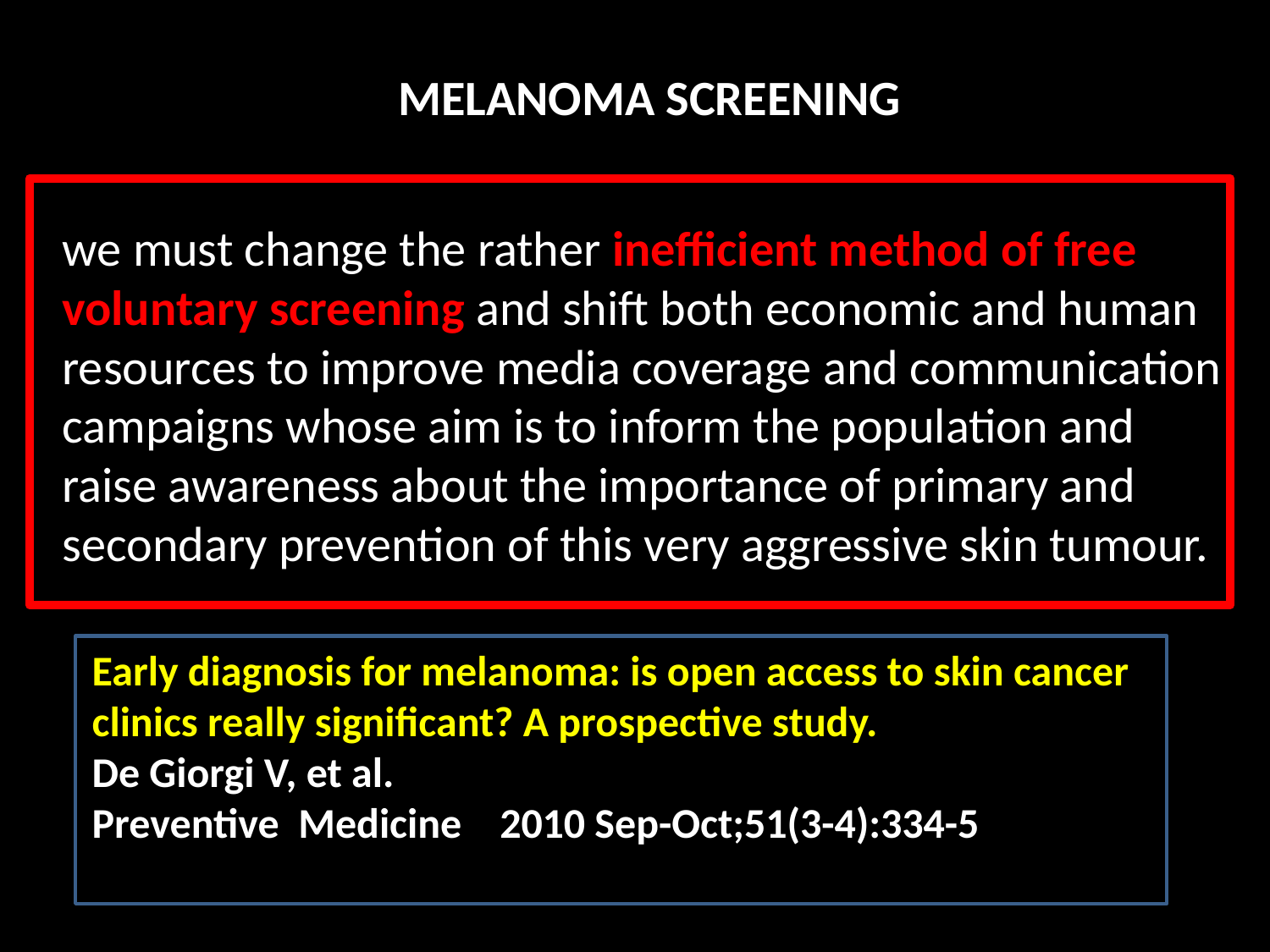

MELANOMA SCREENING

we must change the rather inefficient method of free voluntary screening and shift both economic and human resources to improve media coverage and communication campaigns whose aim is to inform the population and raise awareness about the importance of primary and secondary prevention of this very aggressive skin tumour.

Early diagnosis for melanoma: is open access to skin cancer clinics really significant? A prospective study.
De Giorgi V, et al.
Preventive  Medicine    2010 Sep-Oct;51(3-4):334-5